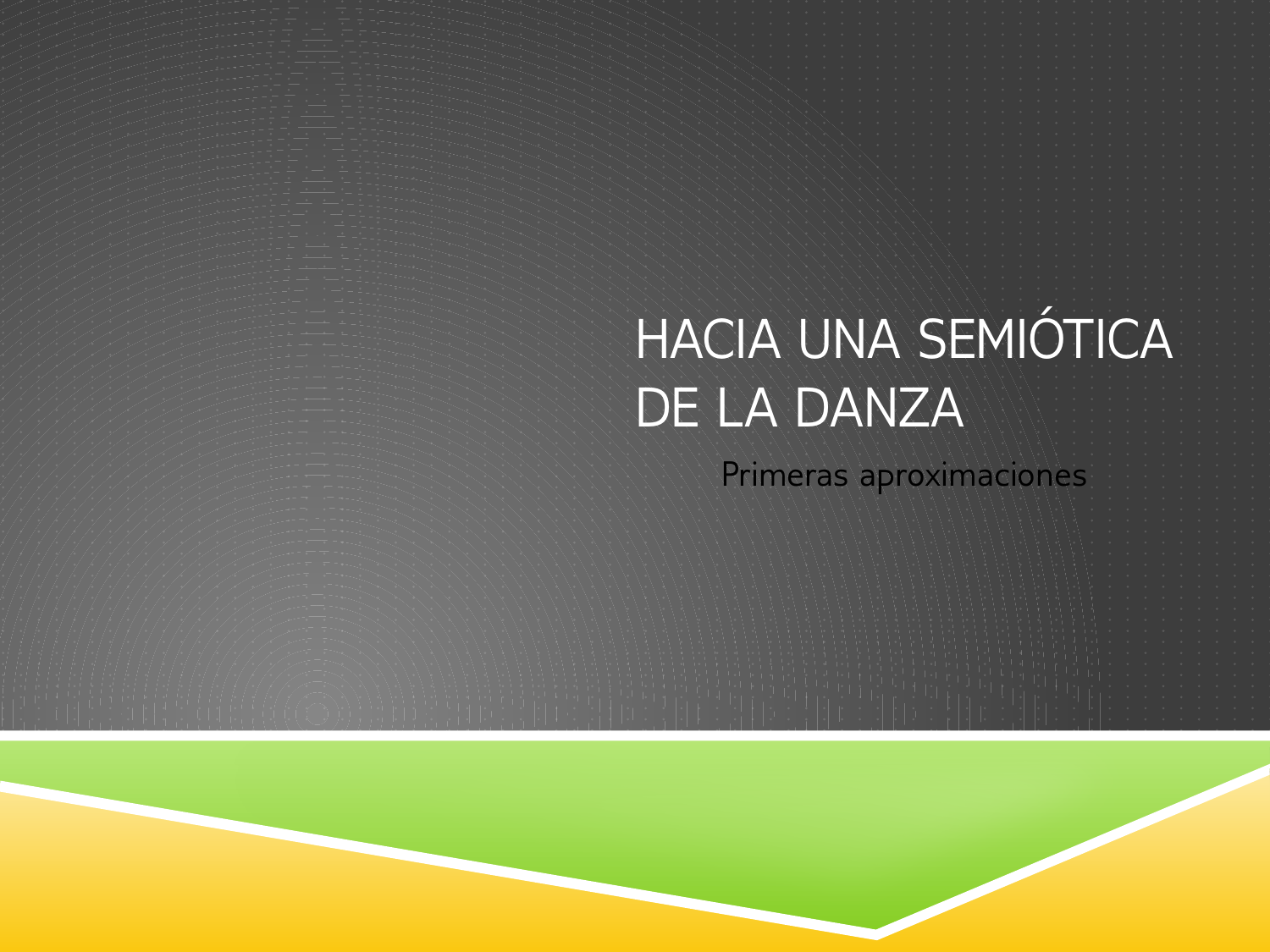

# Hacia una semiótica de la danza
Primeras aproximaciones